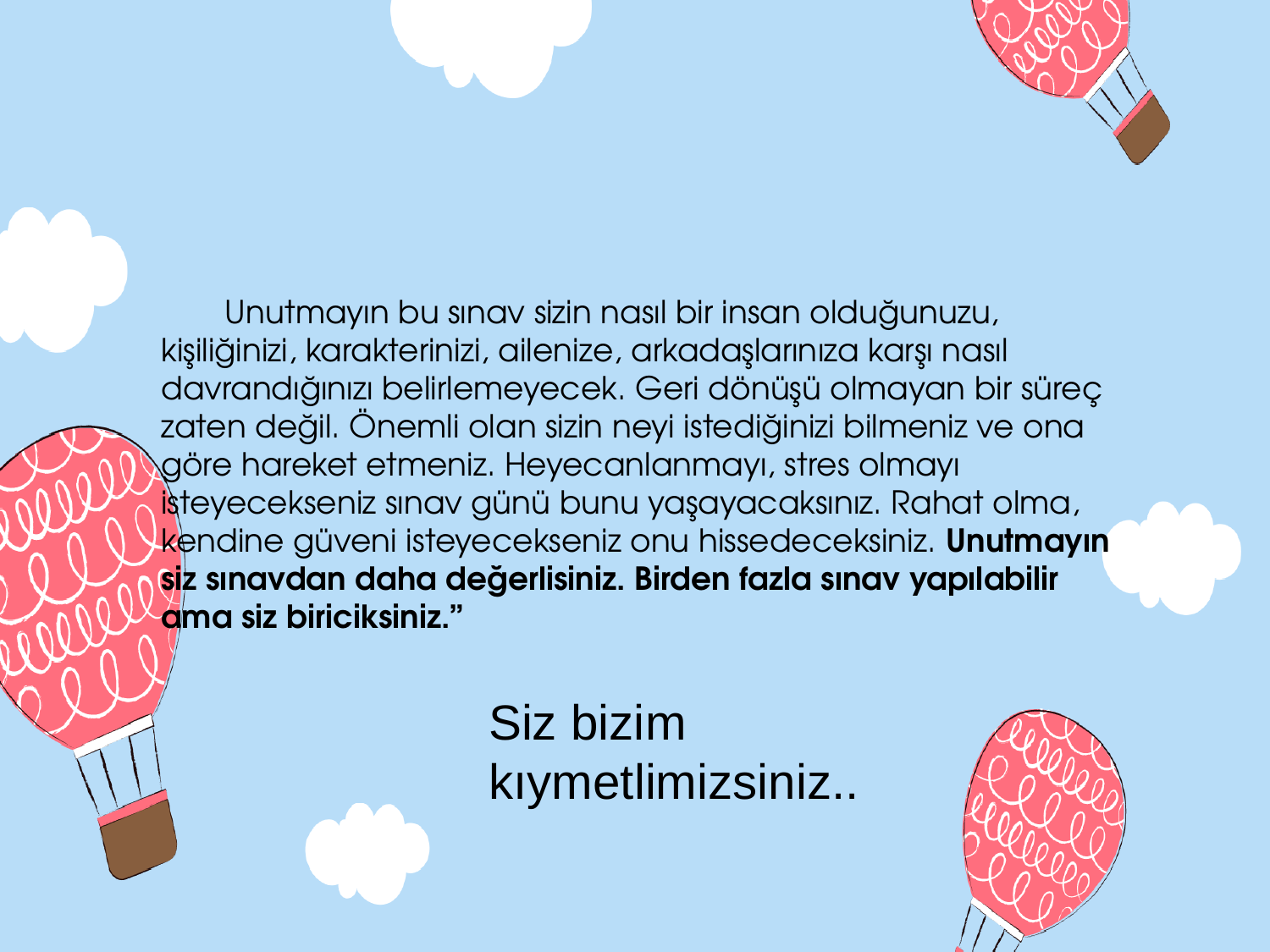

Unutmayın bu sınav sizin nasıl bir insan olduğunuzu, kişiliğinizi, karakterinizi, ailenize, arkadaşlarınıza karşı nasıl davrandığınızı belirlemeyecek. Geri dönüşü olmayan bir süreç zaten değil. Önemli olan sizin neyi istediğinizi bilmeniz ve ona göre hareket etmeniz. Heyecanlanmayı, stres olmayı isteyecekseniz sınav günü bunu yaşayacaksınız. Rahat olma, kendine güveni isteyecekseniz onu hissedeceksiniz. Unutmayın siz sınavdan daha değerlisiniz. Birden fazla sınav yapılabilir ama siz biriciksiniz.”
Siz bizim kıymetlimizsiniz..